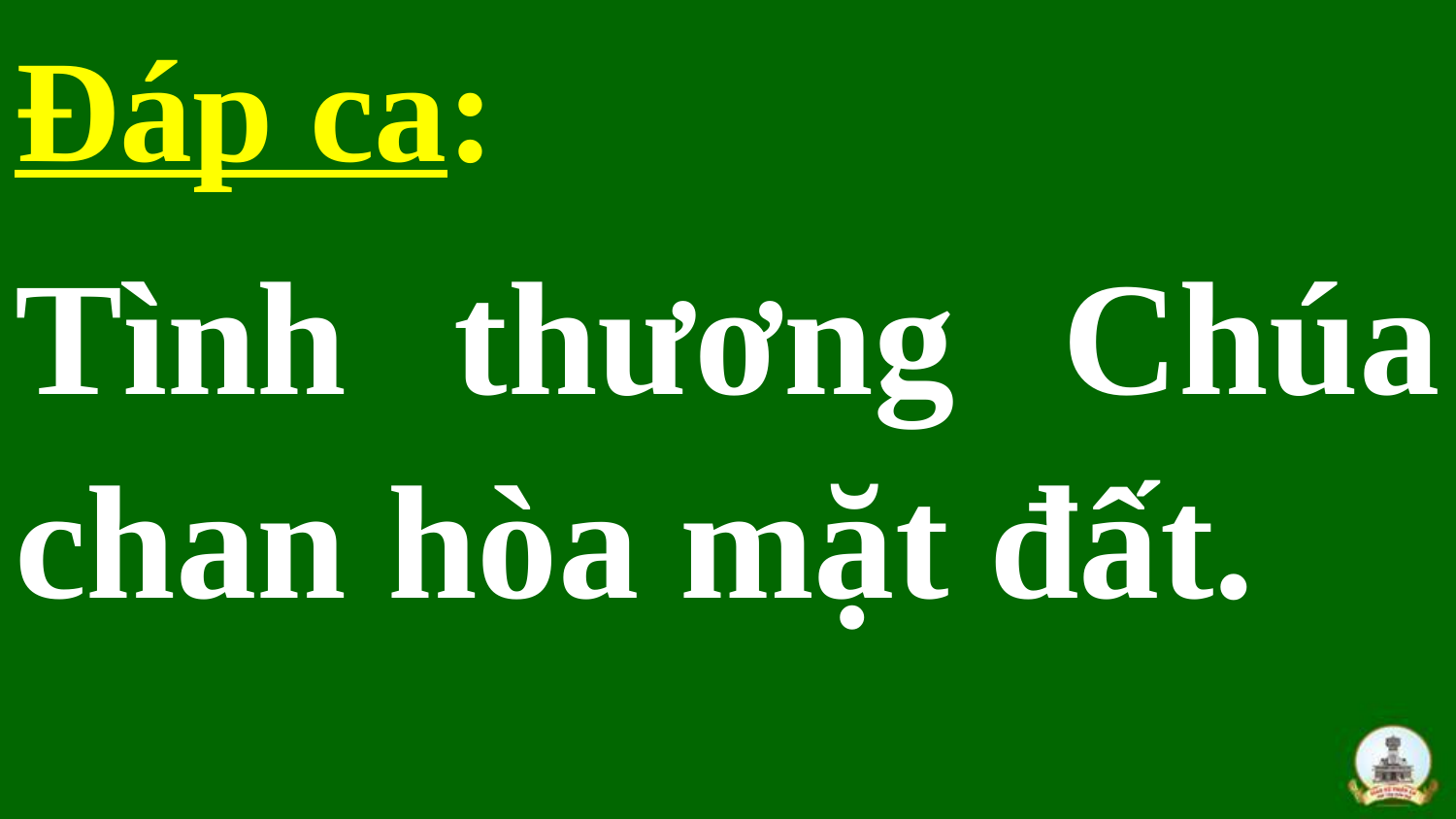

Đáp ca:
Tình thương Chúa chan hòa mặt đất.

#